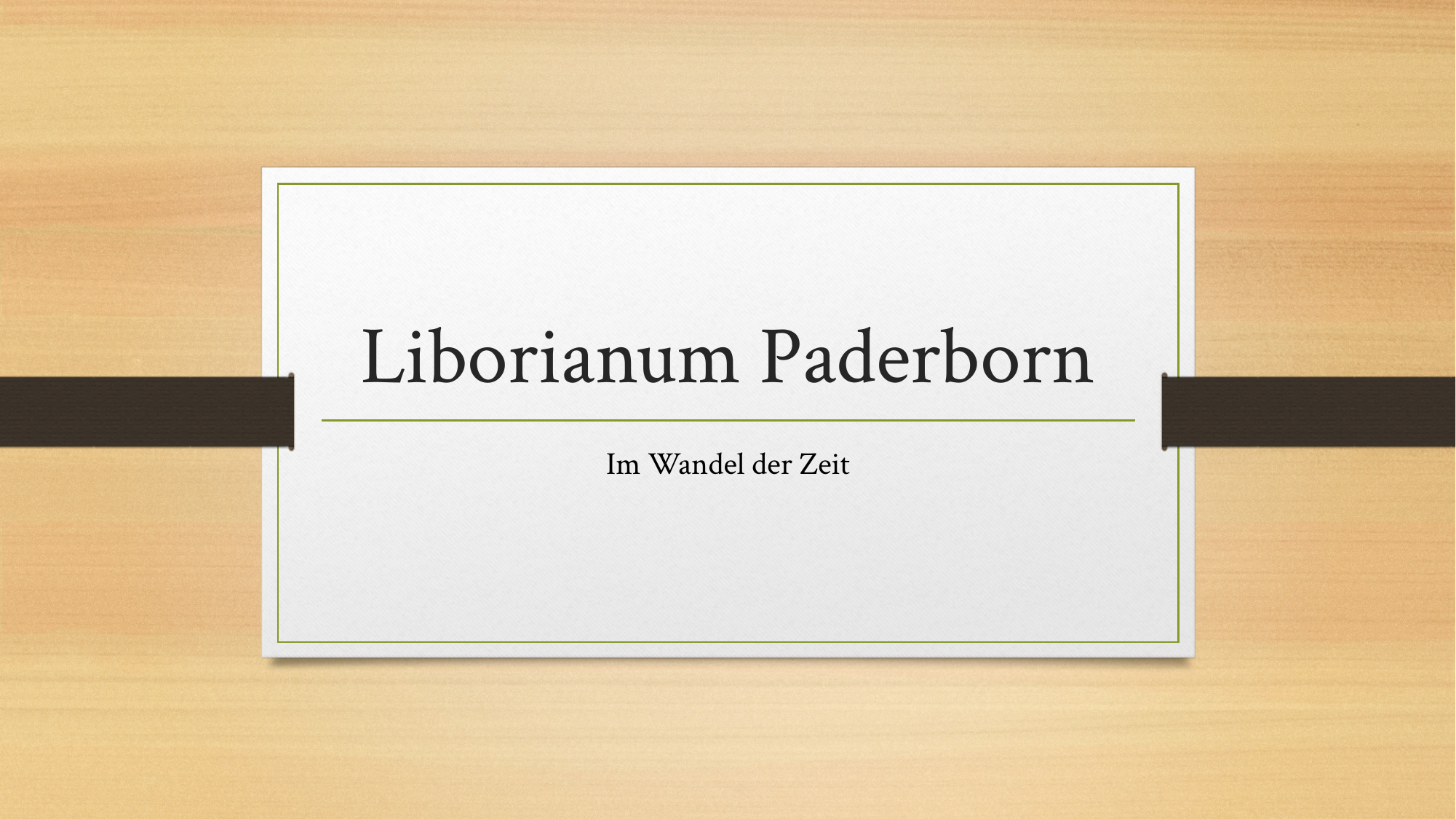

# Liborianum Paderborn
Im Wandel der Zeit